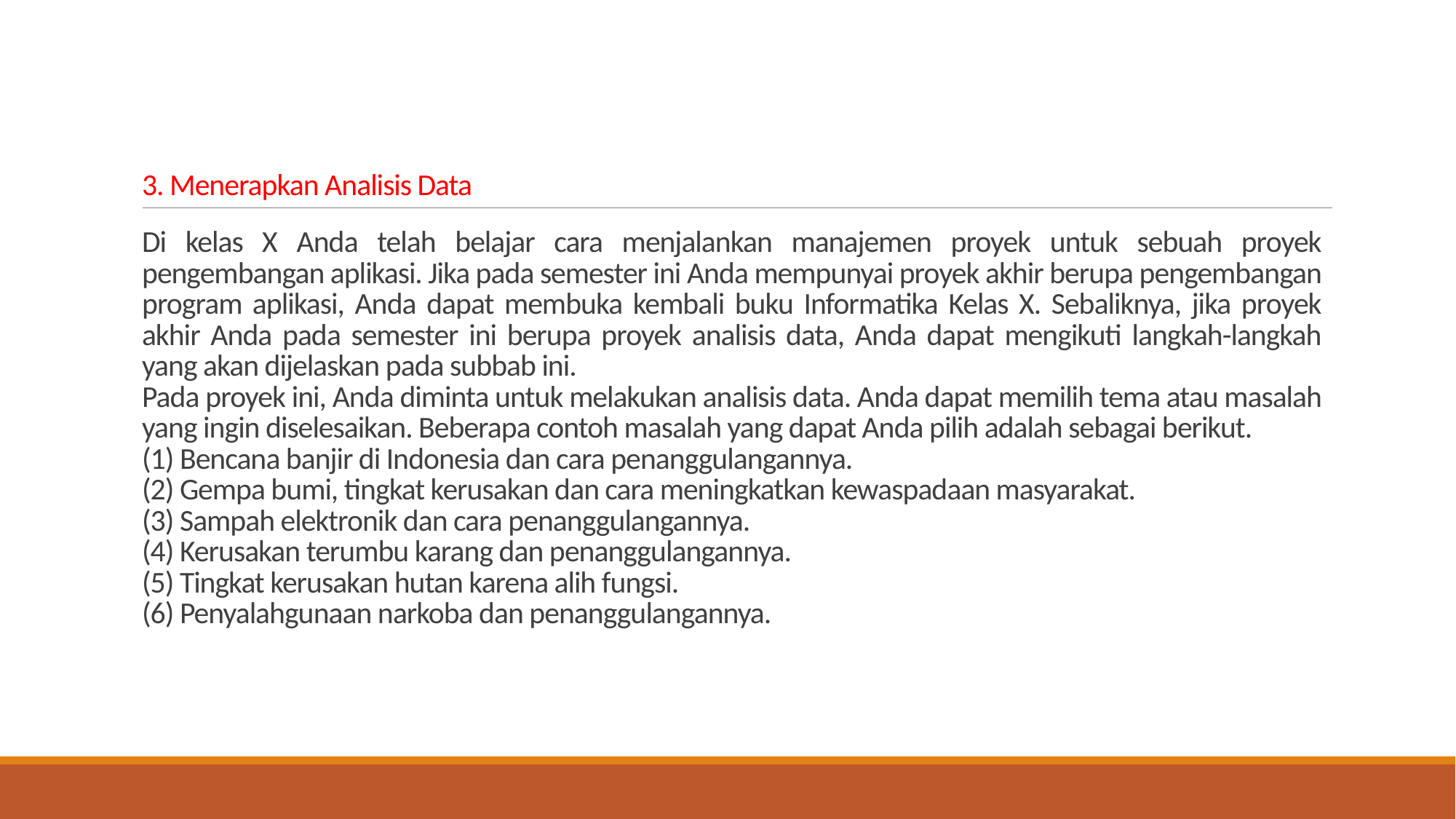

# 3. Menerapkan Analisis Data
Di kelas X Anda telah belajar cara menjalankan manajemen proyek untuk sebuah proyek pengembangan aplikasi. Jika pada semester ini Anda mempunyai proyek akhir berupa pengembangan program aplikasi, Anda dapat membuka kembali buku Informatika Kelas X. Sebaliknya, jika proyek akhir Anda pada semester ini berupa proyek analisis data, Anda dapat mengikuti langkah-langkah yang akan dijelaskan pada subbab ini.
Pada proyek ini, Anda diminta untuk melakukan analisis data. Anda dapat memilih tema atau masalah yang ingin diselesaikan. Beberapa contoh masalah yang dapat Anda pilih adalah sebagai berikut.
(1) Bencana banjir di Indonesia dan cara penanggulangannya.
(2) Gempa bumi, tingkat kerusakan dan cara meningkatkan kewaspadaan masyarakat.
(3) Sampah elektronik dan cara penanggulangannya.
(4) Kerusakan terumbu karang dan penanggulangannya.
(5) Tingkat kerusakan hutan karena alih fungsi.
(6) Penyalahgunaan narkoba dan penanggulangannya.